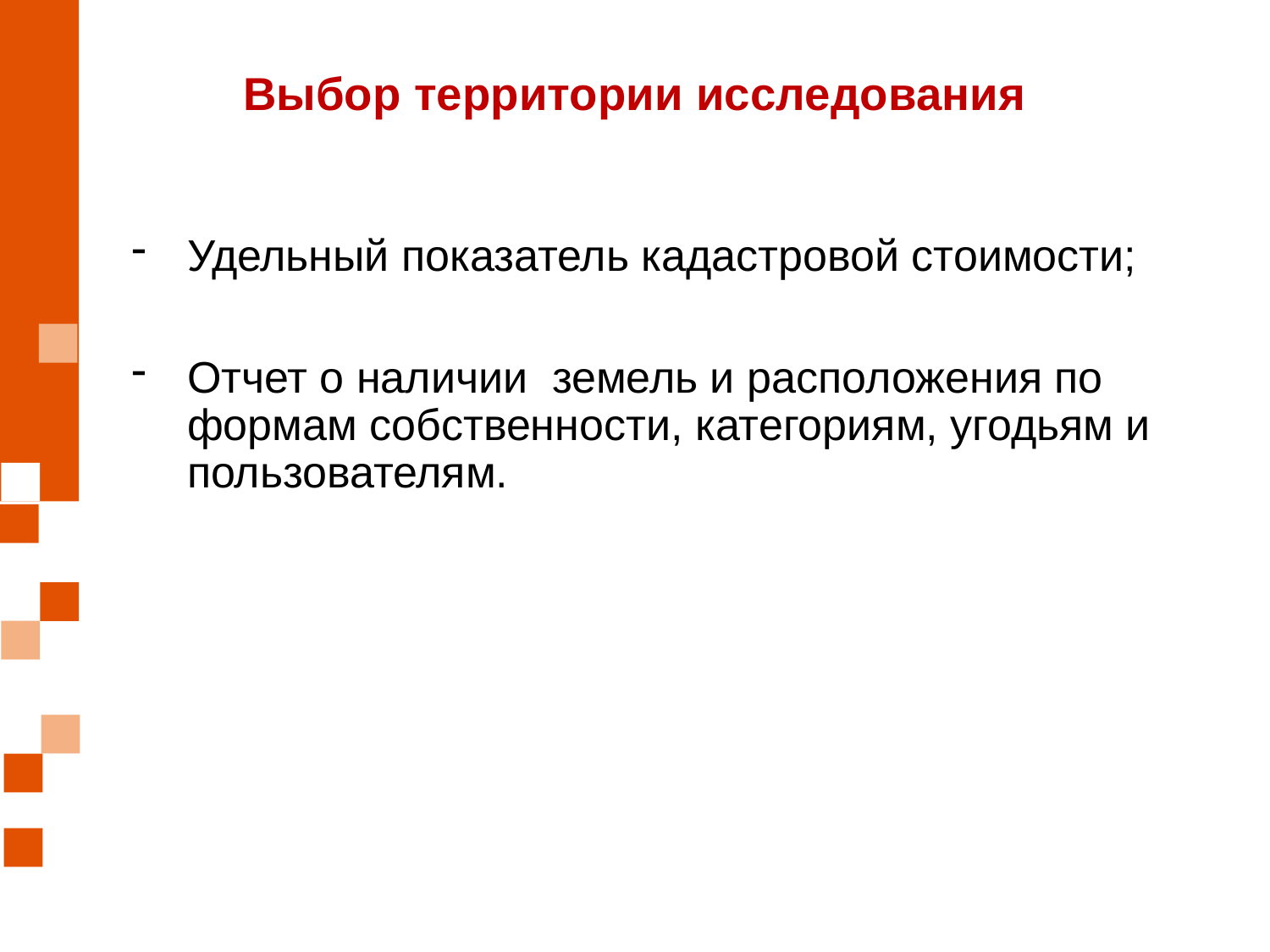

Выбор территории исследования
Удельный показатель кадастровой стоимости;

Отчет о наличии  земель и расположения по формам собственности, категориям, угодьям и пользователям.